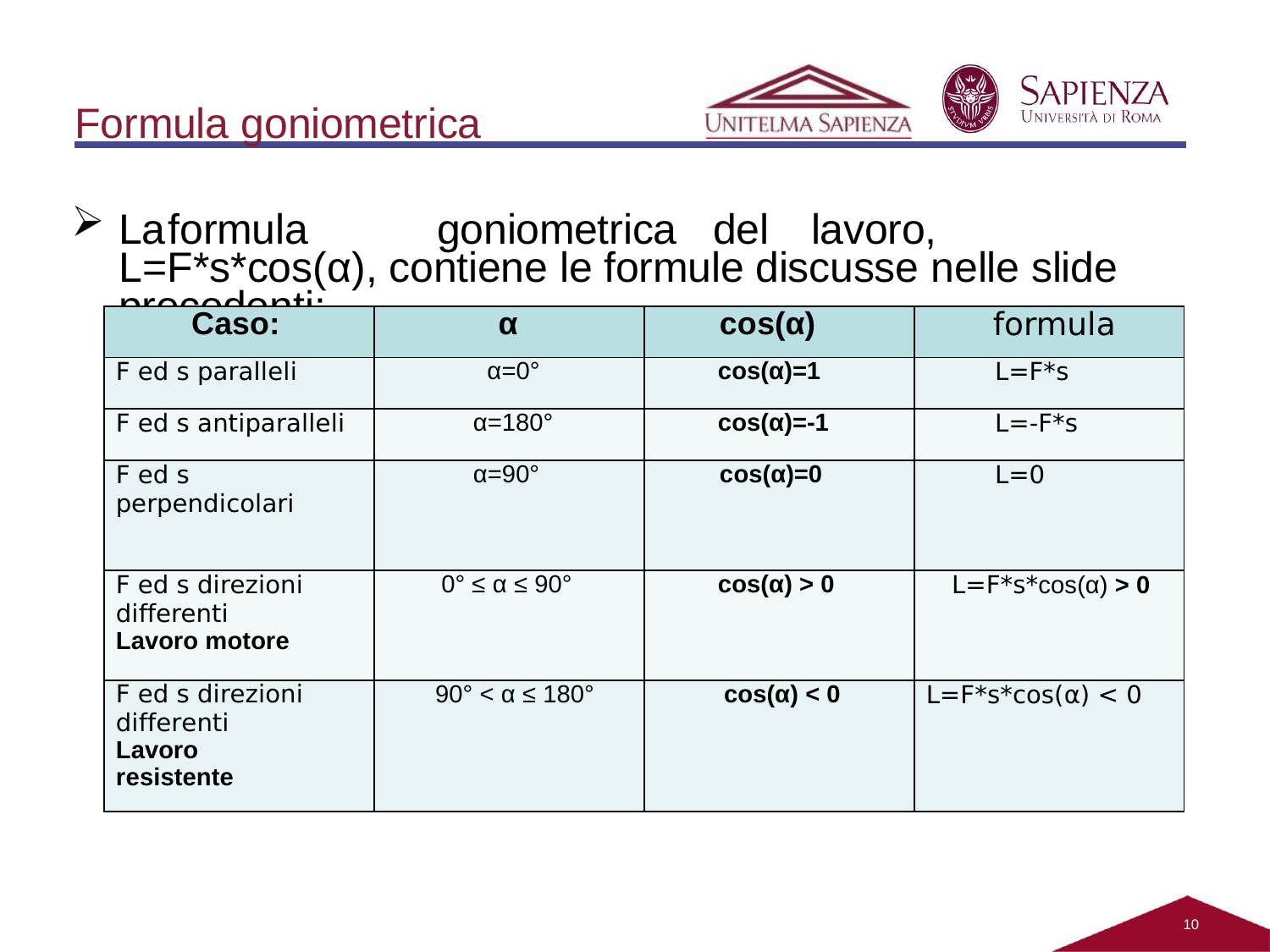

Formula goniometrica

La	formula	goniometrica	del	lavoro,	L=F*s*cos(α), contiene le formule discusse nelle slide precedenti:
| Caso: | α | cos(α) | formula |
| --- | --- | --- | --- |
| F ed s paralleli | α=0° | cos(α)=1 | L=F\*s |
| F ed s antiparalleli | α=180° | cos(α)=-1 | L=-F\*s |
| F ed s perpendicolari | α=90° | cos(α)=0 | L=0 |
| F ed s direzioni differenti Lavoro motore | 0° ≤ α ≤ 90° | cos(α) > 0 | L=F\*s\*cos(α) > 0 |
| F ed s direzioni differenti Lavoro resistente | 90° < α ≤ 180° | cos(α) < 0 | L=F\*s\*cos(α) < 0 |
10